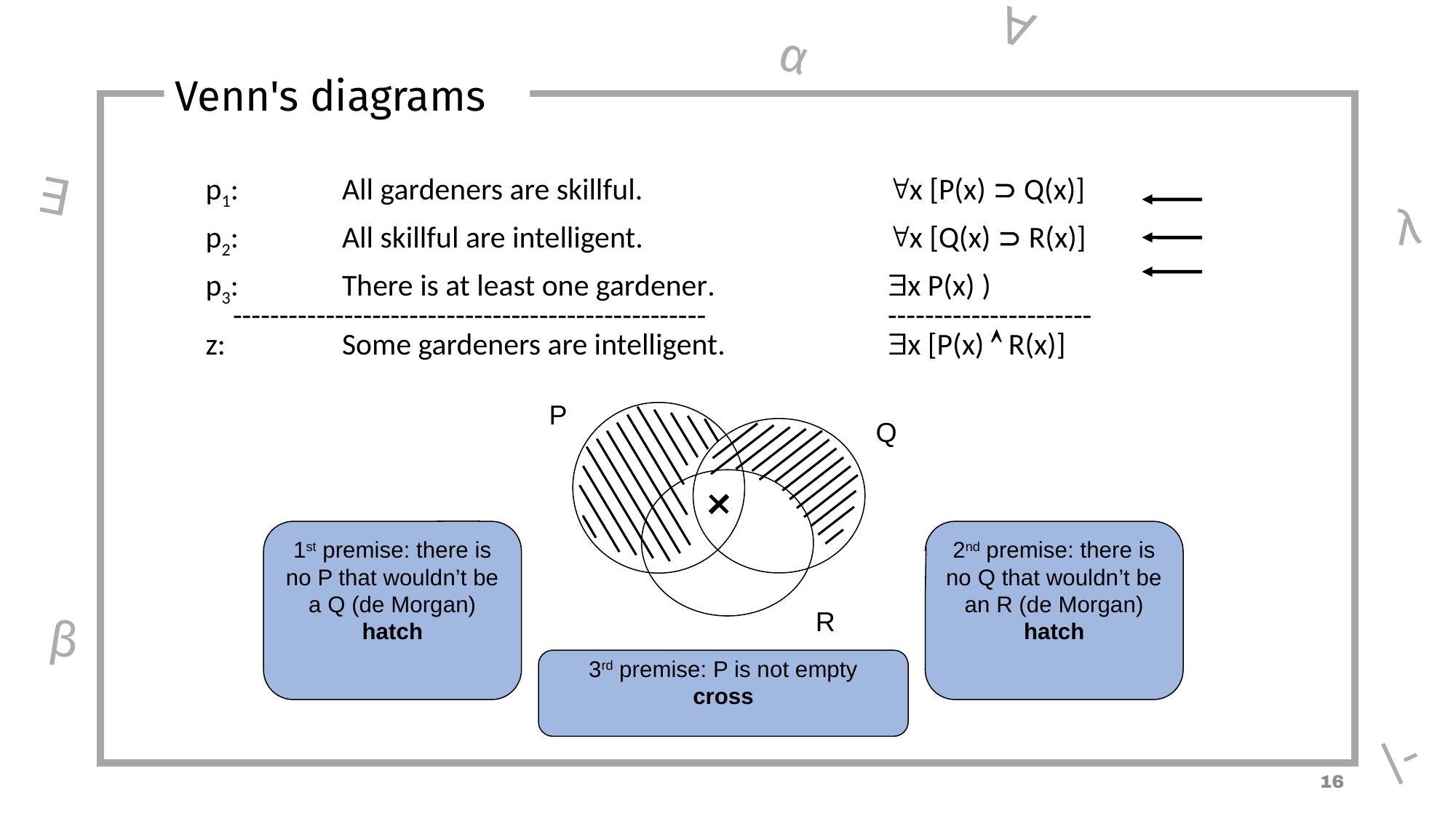

∀
α
Venn's diagrams

∃
p1:	All gardeners are skillful.			∀x [P(x) ⊃ Q(x)]
p2:	All skillful are intelligent.			∀x [Q(x) ⊃ R(x)]
p3: 	There is at least one gardener.		∃x P(x) )
	---------------------------------------------------		----------------------
z:		Some gardeners are intelligent.		∃x [P(x) ∧ R(x)]
 λ

P

Q

R

1st premise: there is no P that wouldn’t be a Q (de Morgan)
hatch
2nd premise: there is no Q that wouldn’t be an R (de Morgan)
hatch
β
3rd premise: P is not empty
cross
|-
16